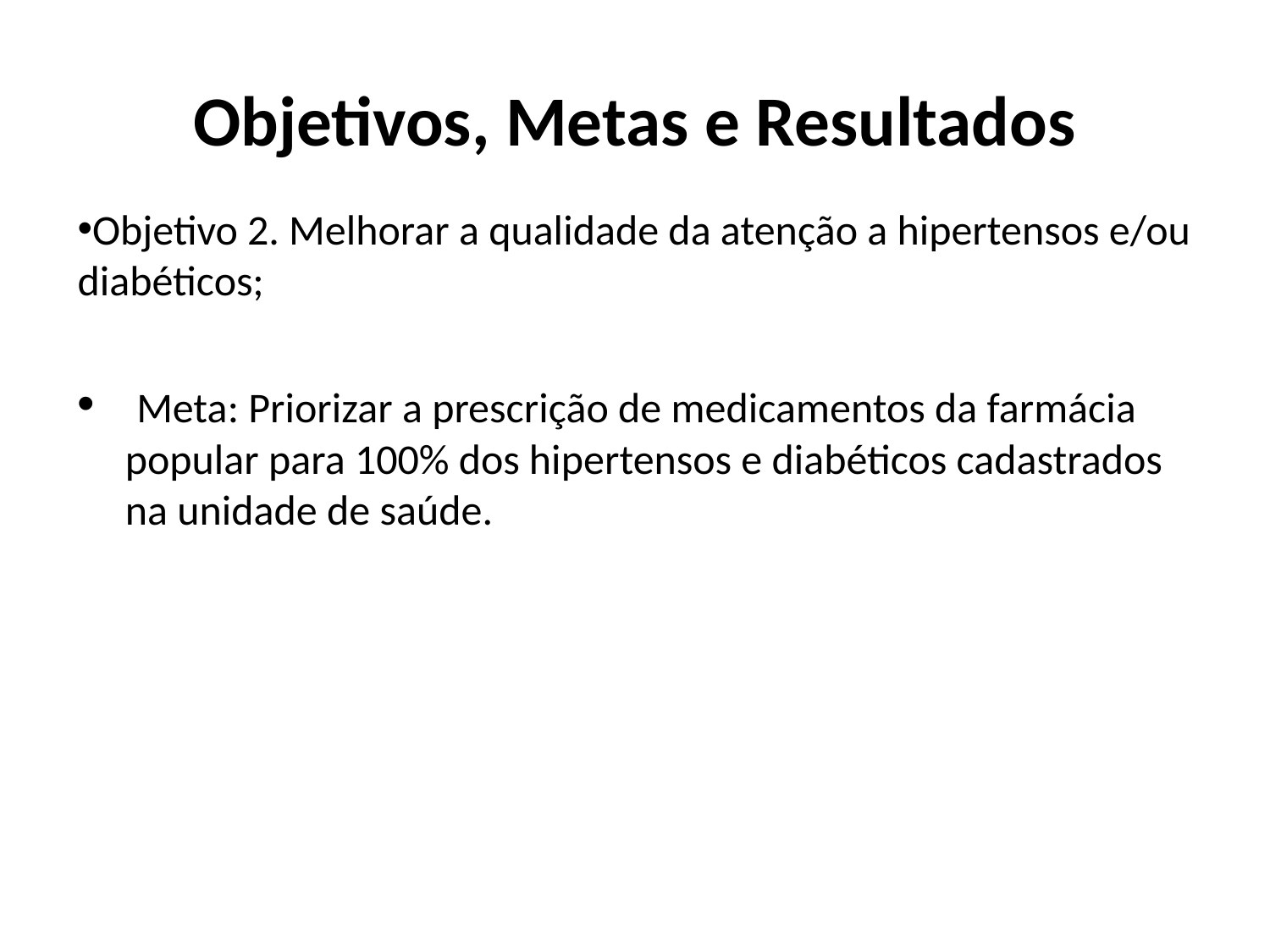

Objetivos, Metas e Resultados
#
Objetivo 2. Melhorar a qualidade da atenção a hipertensos e/ou diabéticos;

 Meta: Priorizar a prescrição de medicamentos da farmácia popular para 100% dos hipertensos e diabéticos cadastrados na unidade de saúde.